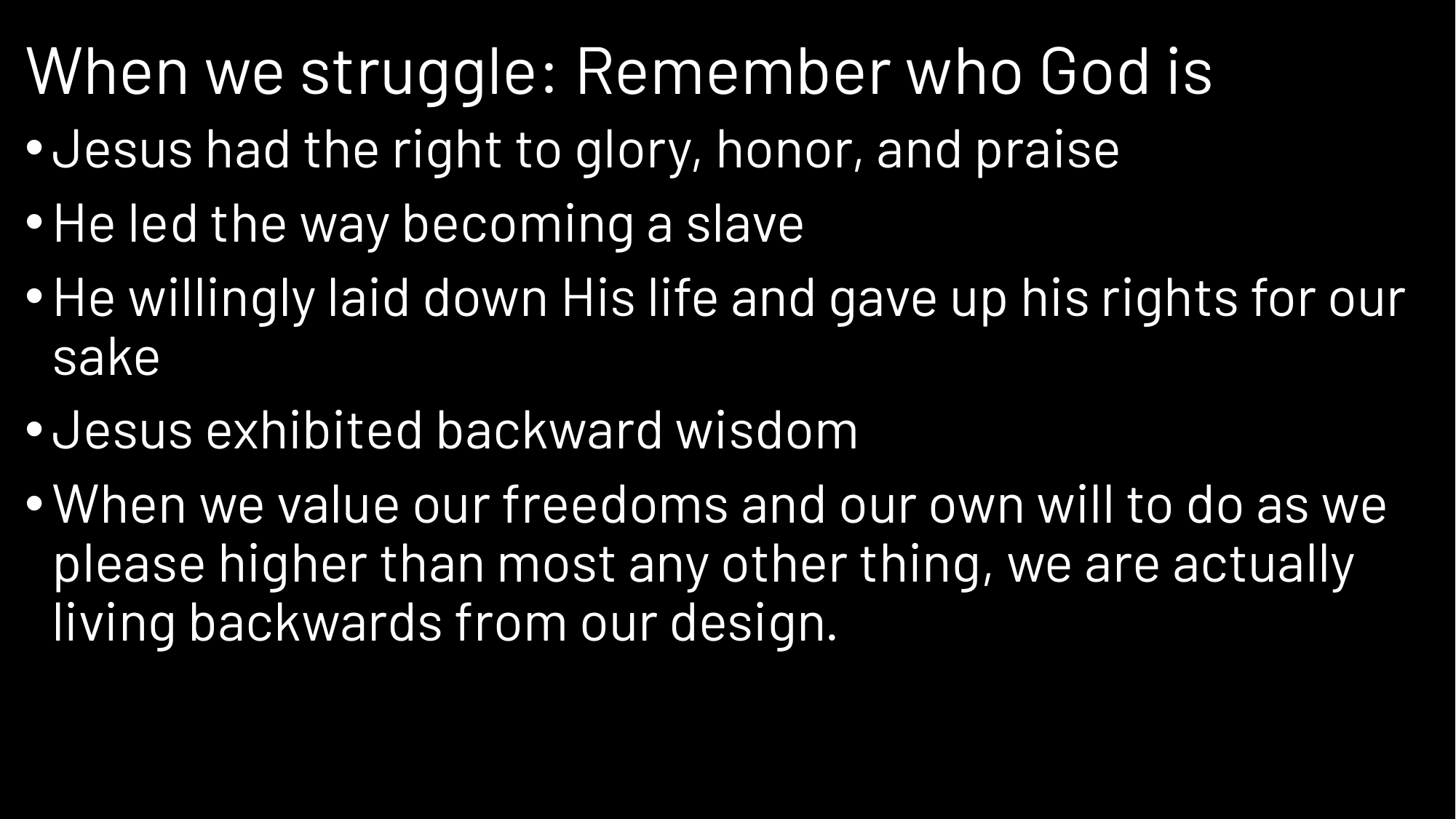

# When we struggle: Remember who God is
Jesus had the right to glory, honor, and praise
He led the way becoming a slave
He willingly laid down His life and gave up his rights for our sake
Jesus exhibited backward wisdom
When we value our freedoms and our own will to do as we please higher than most any other thing, we are actually living backwards from our design.